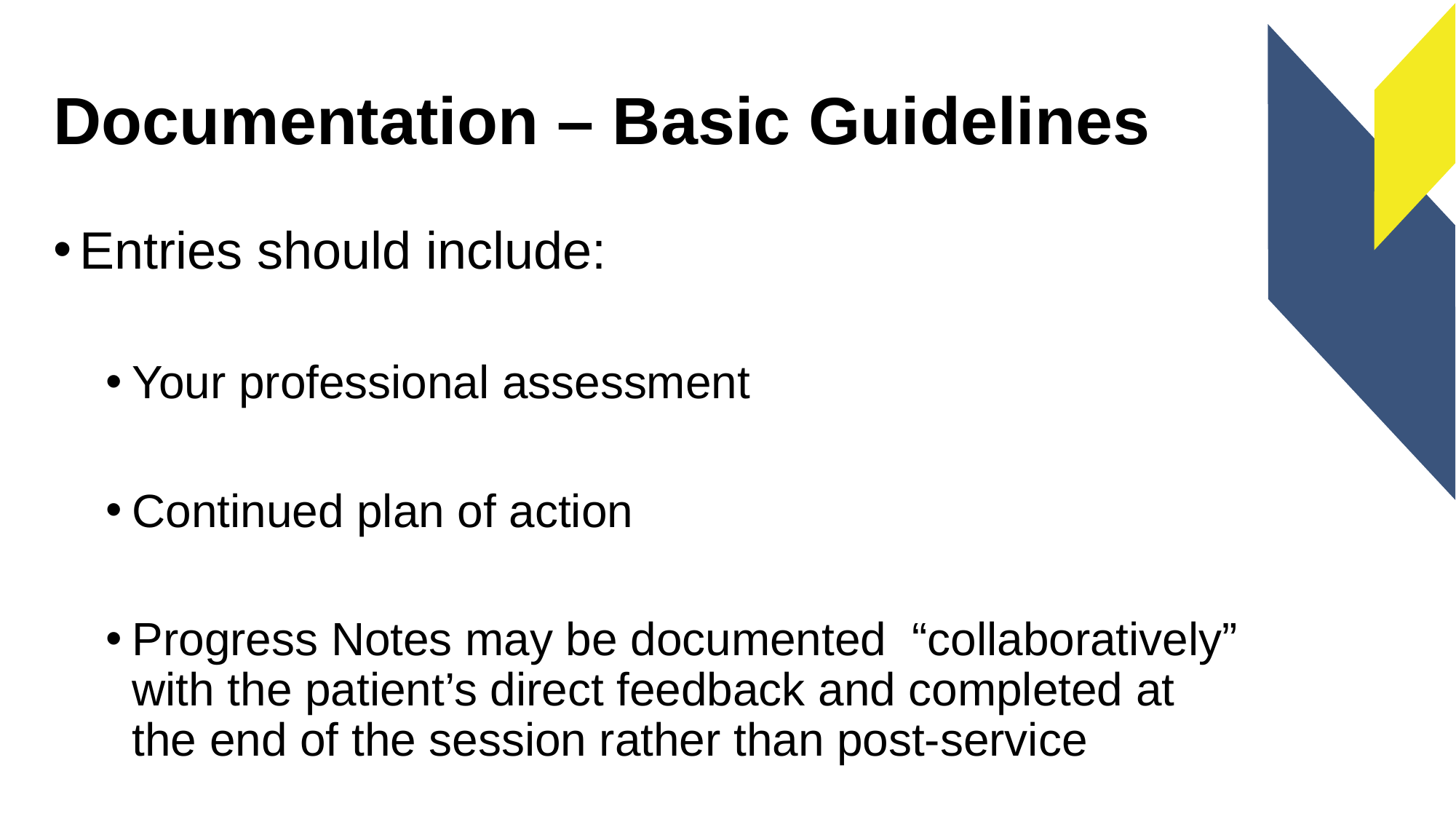

# Documentation – Basic Guidelines
Entries should include:

Your professional assessment

Continued plan of action

Progress Notes may be documented  “collaboratively” with the patient’s direct feedback and completed at the end of the session rather than post-service